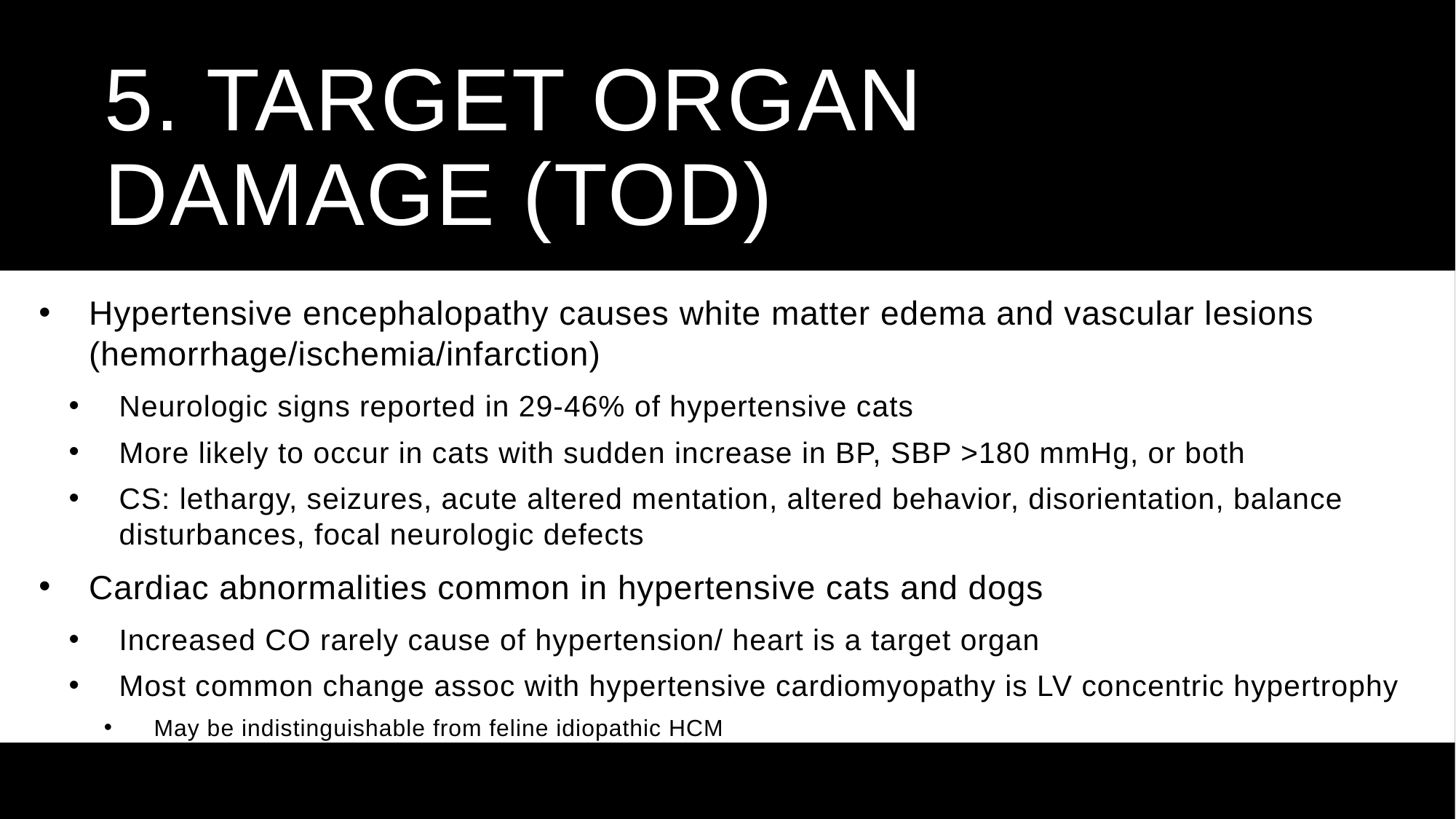

# 5. Target organ damage (TOD)

Hypertensive encephalopathy causes white matter edema and vascular lesions (hemorrhage/ischemia/infarction)
Neurologic signs reported in 29-46% of hypertensive cats
More likely to occur in cats with sudden increase in BP, SBP >180 mmHg, or both
CS: lethargy, seizures, acute altered mentation, altered behavior, disorientation, balance disturbances, focal neurologic defects
Cardiac abnormalities common in hypertensive cats and dogs
Increased CO rarely cause of hypertension/ heart is a target organ
Most common change assoc with hypertensive cardiomyopathy is LV concentric hypertrophy
May be indistinguishable from feline idiopathic HCM